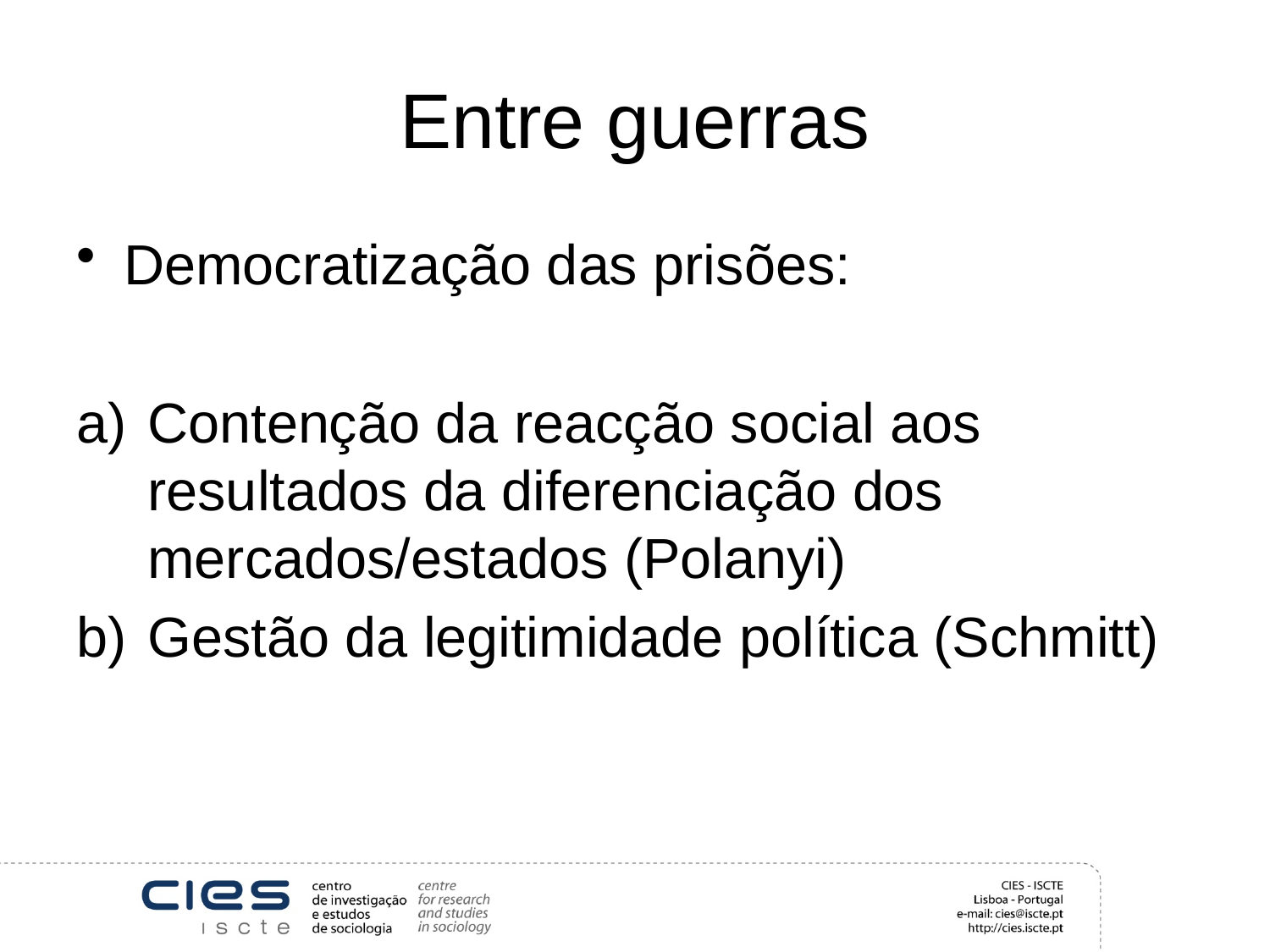

# Entre guerras
Democratização das prisões:

Contenção da reacção social aos resultados da diferenciação dos mercados/estados (Polanyi)
Gestão da legitimidade política (Schmitt)